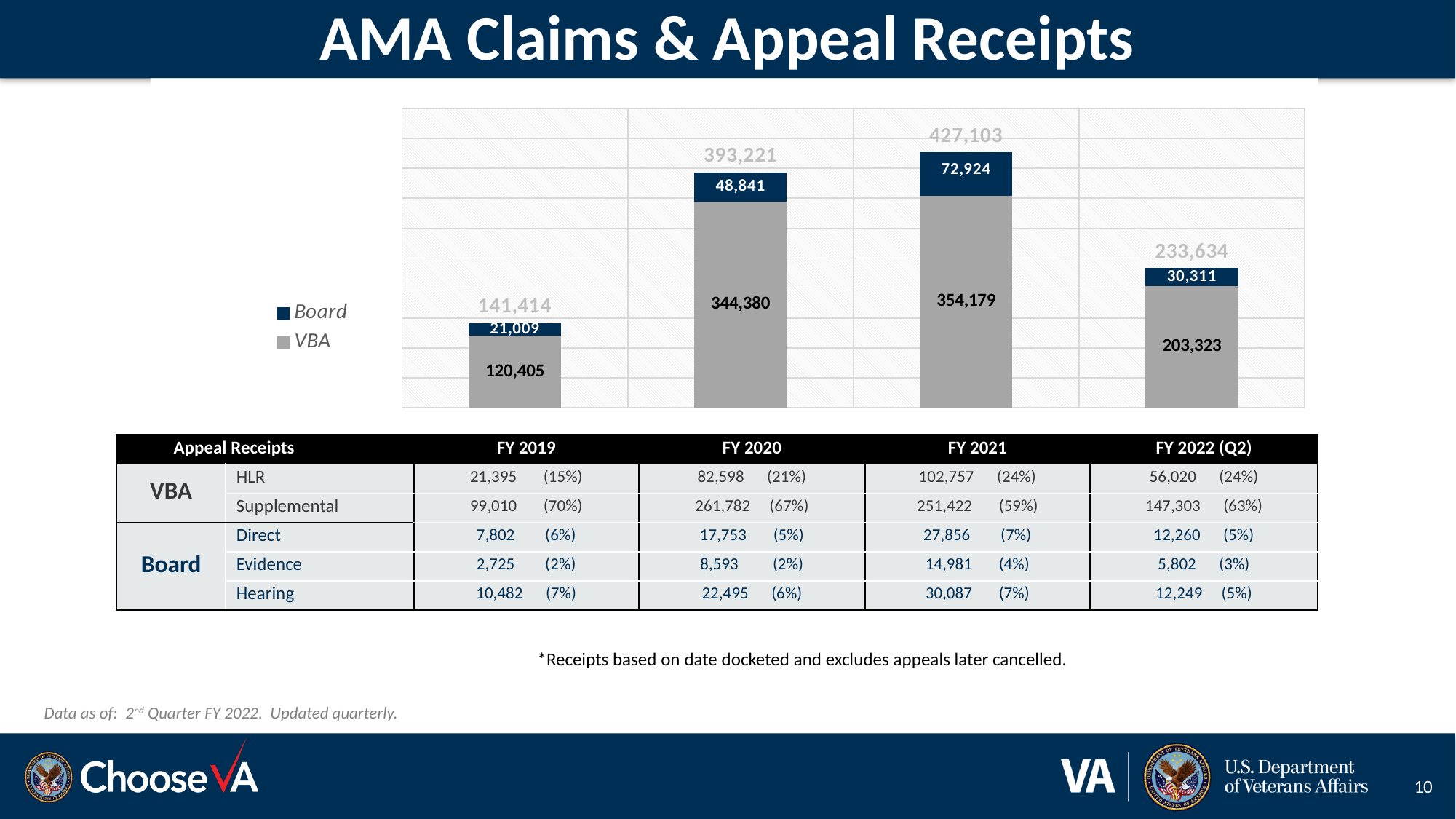

# AMA Claims & Appeal Receipts

### Chart

| Category | VBA | Board | Total |
|---|---|---|---|
| FY 2019 | 120405.0 | 21009.0 | 141414.0 |
| FY 2020 | 344380.0 | 48841.0 | 393221.0 |
| FY 2021 | 354179.0 | 72924.0 | 427103.0 |
| FY 2022 (thru Mar) | 203323.0 | 30311.0 | 233634.0 |
| Appeal Receipts |  | FY 2019 | FY 2020 | FY 2021 | FY 2022 (Q2) |
| --- | --- | --- | --- | --- | --- |
| VBA | HLR | 21,395 (15%) | 82,598 (21%) | 102,757 (24%) | 56,020 (24%) |
|  | Supplemental | 99,010 (70%) | 261,782 (67%) | 251,422 (59%) | 147,303 (63%) |
| Board | Direct | 7,802 (6%) | 17,753 (5%) | 27,856 (7%) | 12,260 (5%) |
|  | Evidence | 2,725 (2%) | 8,593 (2%) | 14,981 (4%) | 5,802 (3%) |
|  | Hearing | 10,482 (7%) | 22,495 (6%) | 30,087 (7%) | 12,249 (5%) |
*Receipts based on date docketed and excludes appeals later cancelled.
Data as of:  2nd Quarter FY 2022.  Updated quarterly.
10